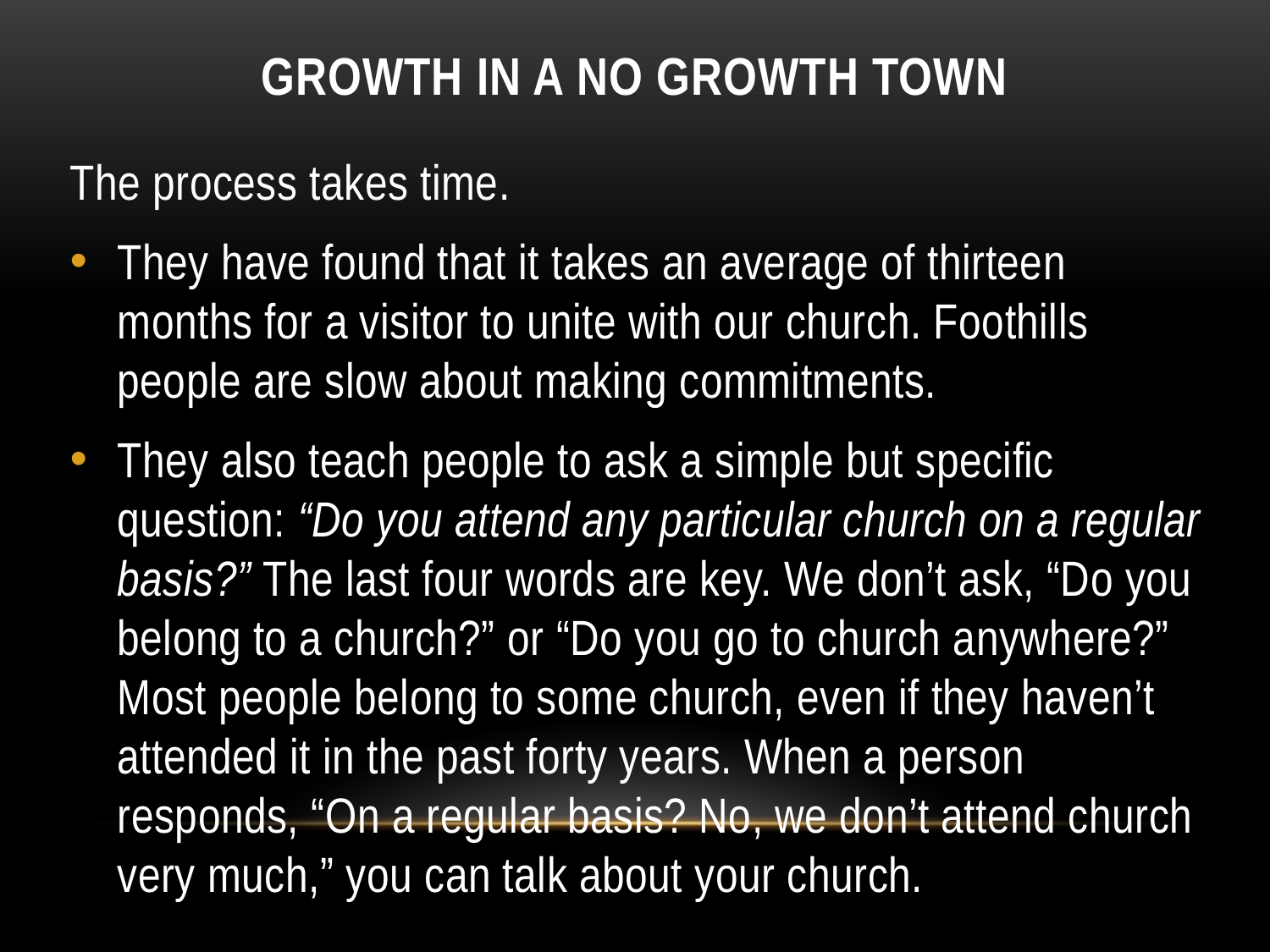

# Growth in a no Growth Town
The process takes time.
They have found that it takes an average of thirteen months for a visitor to unite with our church. Foothills people are slow about making commitments.
They also teach people to ask a simple but specific question: “Do you attend any particular church on a regular basis?” The last four words are key. We don’t ask, “Do you belong to a church?” or “Do you go to church anywhere?” Most people belong to some church, even if they haven’t attended it in the past forty years. When a person responds, “On a regular basis? No, we don’t attend church very much,” you can talk about your church.